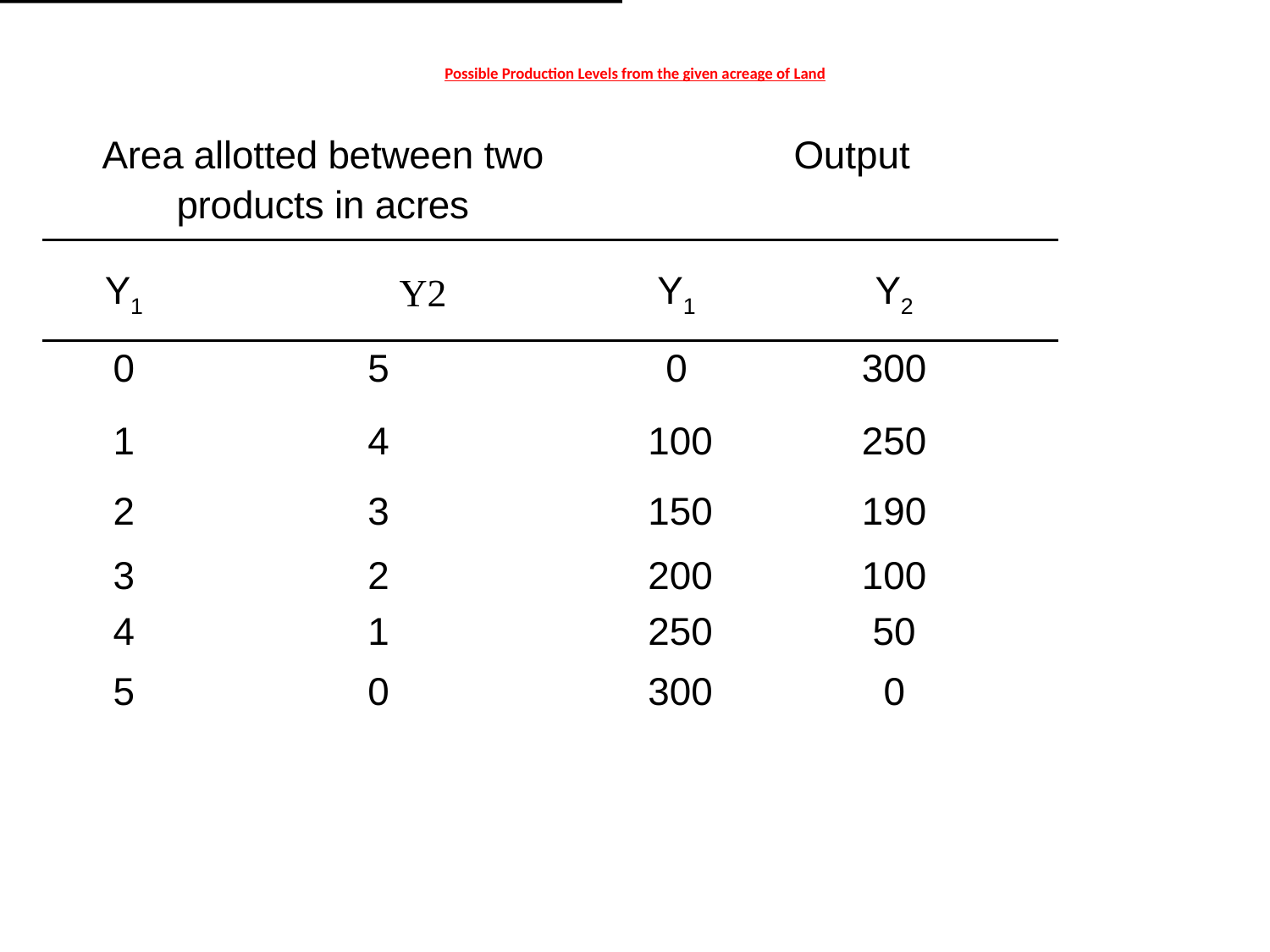

# Possible Production Levels from the given acreage of Land
| Area allotted between two products in acres |  | Output |  |
| --- | --- | --- | --- |
| Y1 | Y2 | Y1 | Y2 |
| 0 | 5 | 0 | 300 |
| 1 | 4 | 100 | 250 |
| 2 | 3 | 150 | 190 |
| 3 | 2 | 200 | 100 |
| 4 | 1 | 250 | 50 |
| 5 | 0 | 300 | 0 |